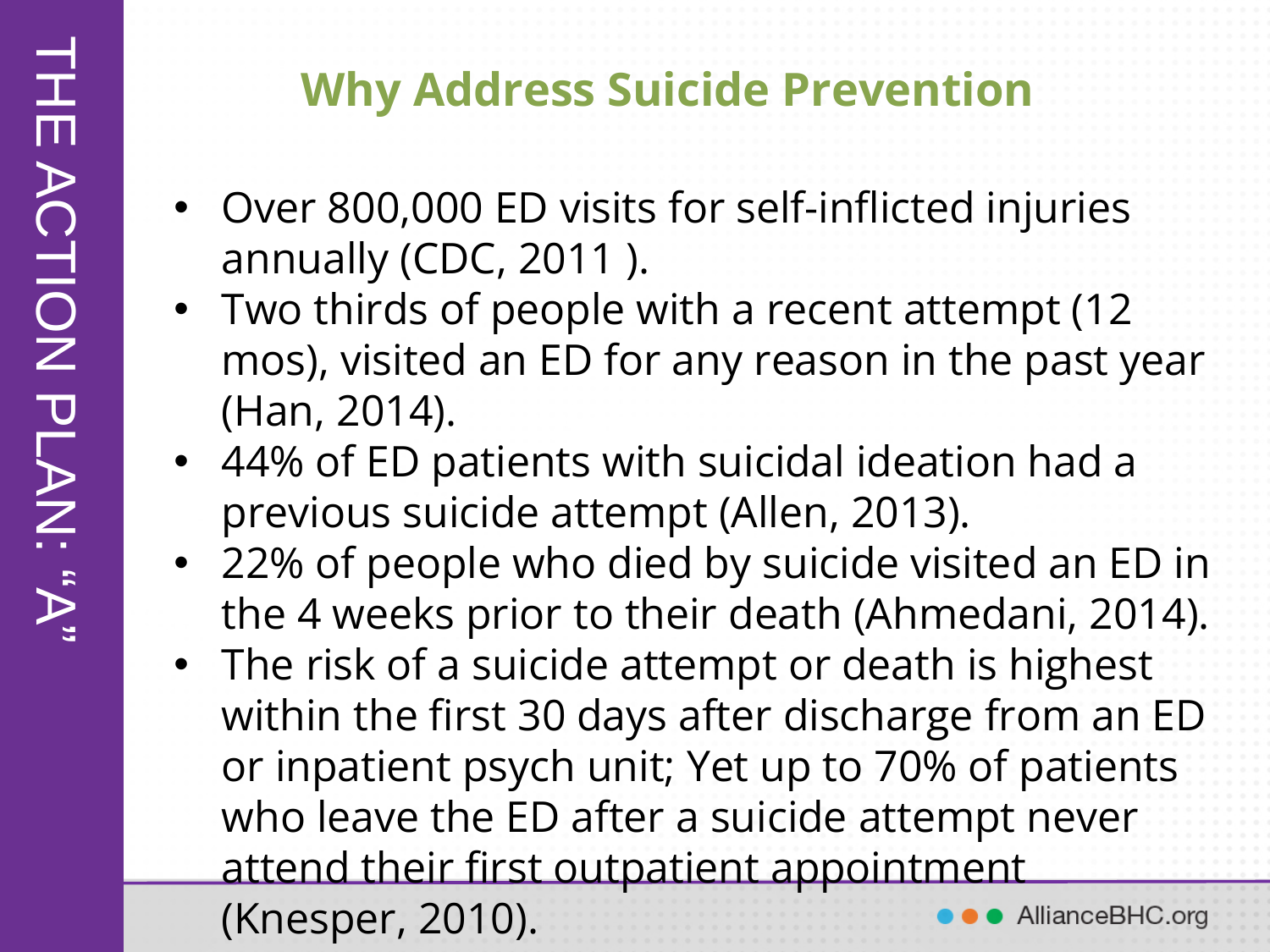

# Why Address Suicide Prevention
Over 800,000 ED visits for self-inflicted injuries annually (CDC, 2011 ).
Two thirds of people with a recent attempt (12 mos), visited an ED for any reason in the past year (Han, 2014).
44% of ED patients with suicidal ideation had a previous suicide attempt (Allen, 2013).
22% of people who died by suicide visited an ED in the 4 weeks prior to their death (Ahmedani, 2014).
The risk of a suicide attempt or death is highest within the first 30 days after discharge from an ED or inpatient psych unit; Yet up to 70% of patients who leave the ED after a suicide attempt never attend their first outpatient appointment (Knesper, 2010).

THE ACTION PLAN: “A”